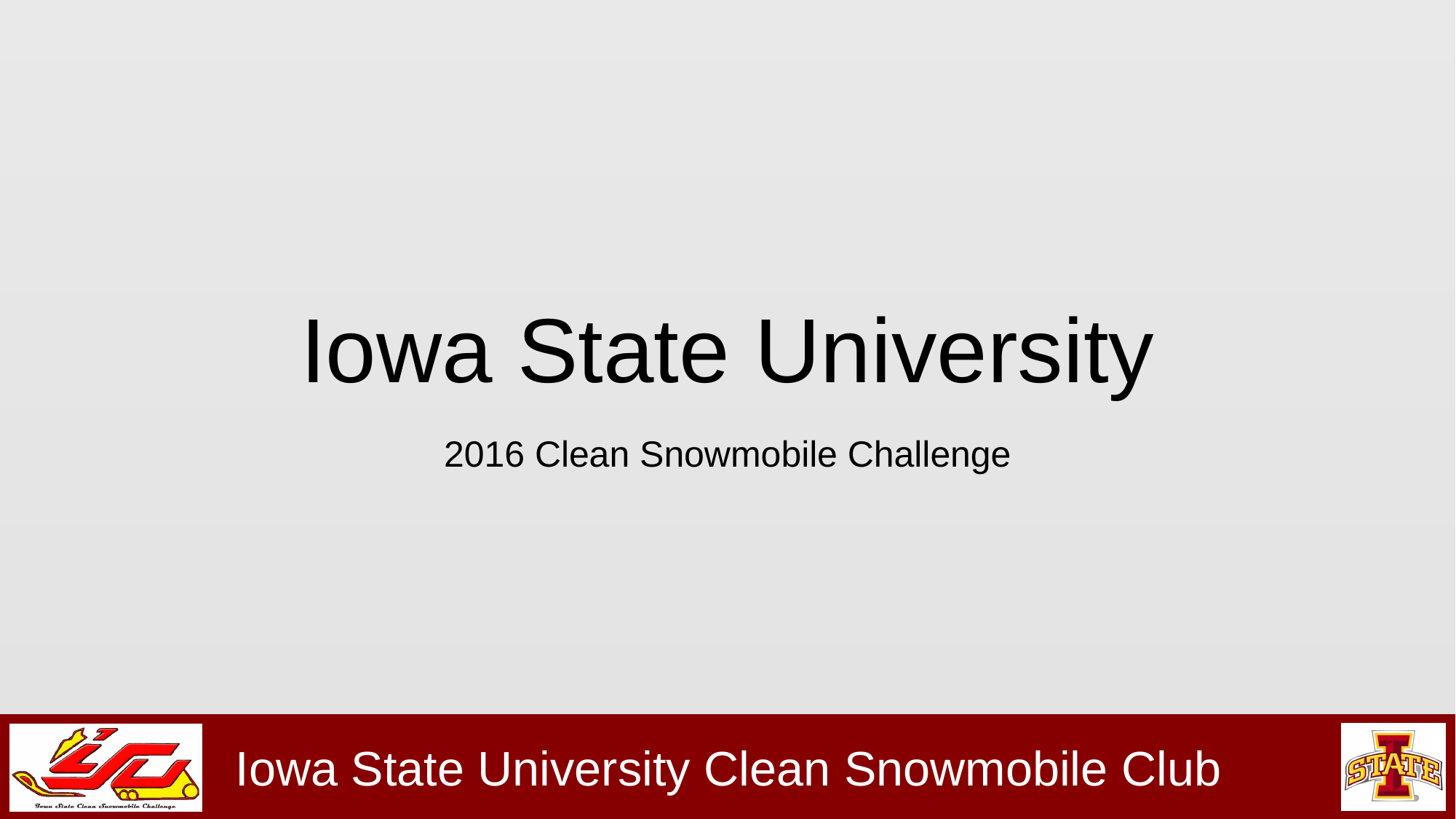

# Iowa State University
2016 Clean Snowmobile Challenge